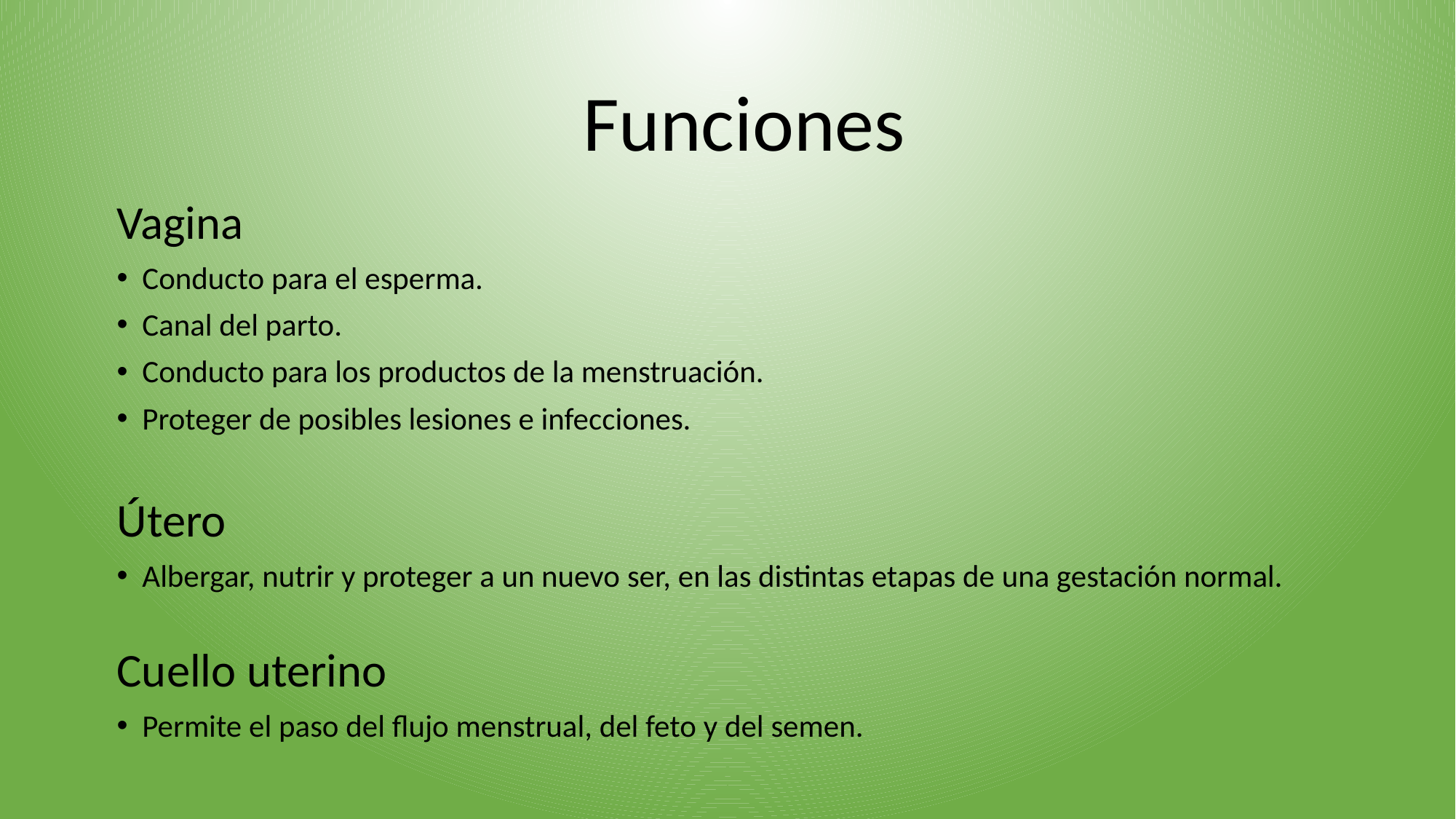

Funciones

Vagina
Conducto para el esperma.
Canal del parto.
Conducto para los productos de la menstruación.
Proteger de posibles lesiones e infecciones.

Útero
Albergar, nutrir y proteger a un nuevo ser, en las distintas etapas de una gestación normal.

Cuello uterino
Permite el paso del flujo menstrual, del feto y del semen.